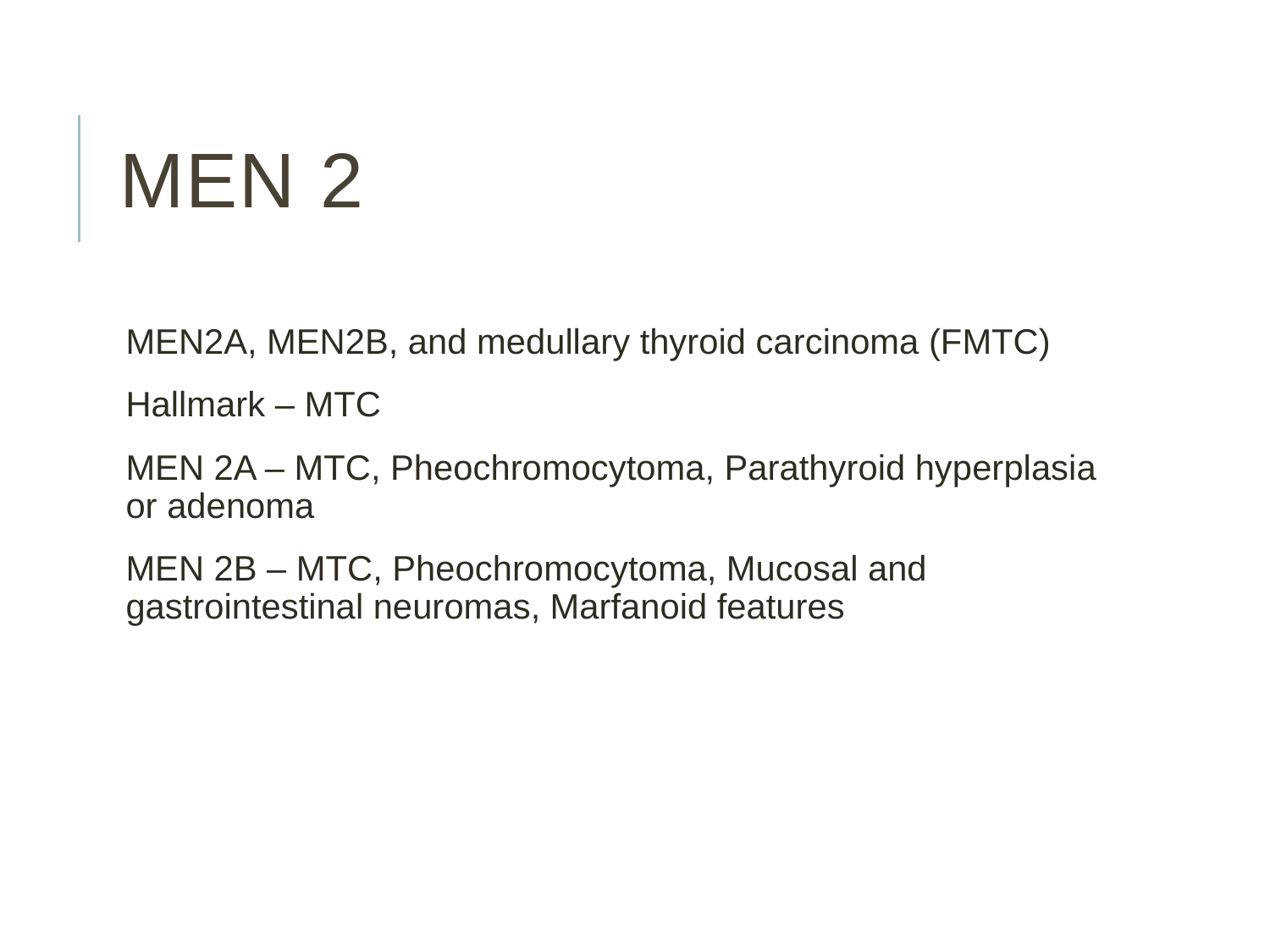

# MEN 2
MEN2A, MEN2B, and medullary thyroid carcinoma (FMTC)
Hallmark – MTC
MEN 2A – MTC, Pheochromocytoma, Parathyroid hyperplasia or adenoma
MEN 2B – MTC, Pheochromocytoma, Mucosal and gastrointestinal neuromas, Marfanoid features